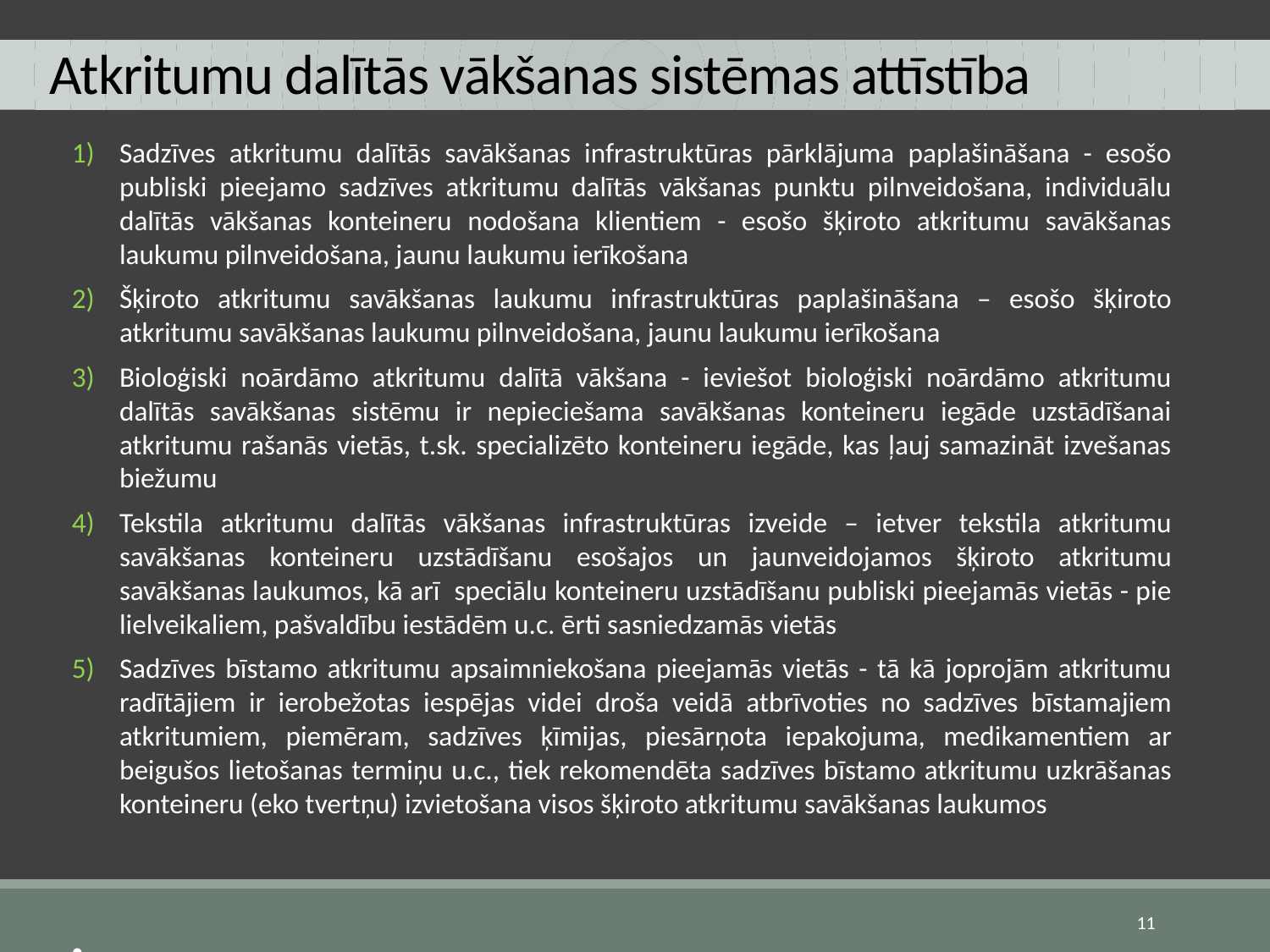

# Atkritumu dalītās vākšanas sistēmas attīstība
Sadzīves atkritumu dalītās savākšanas infrastruktūras pārklājuma paplašināšana - esošo publiski pieejamo sadzīves atkritumu dalītās vākšanas punktu pilnveidošana, individuālu dalītās vākšanas konteineru nodošana klientiem - esošo šķiroto atkritumu savākšanas laukumu pilnveidošana, jaunu laukumu ierīkošana
Šķiroto atkritumu savākšanas laukumu infrastruktūras paplašināšana – esošo šķiroto atkritumu savākšanas laukumu pilnveidošana, jaunu laukumu ierīkošana
Bioloģiski noārdāmo atkritumu dalītā vākšana - ieviešot bioloģiski noārdāmo atkritumu dalītās savākšanas sistēmu ir nepieciešama savākšanas konteineru iegāde uzstādīšanai atkritumu rašanās vietās, t.sk. specializēto konteineru iegāde, kas ļauj samazināt izvešanas biežumu
Tekstila atkritumu dalītās vākšanas infrastruktūras izveide – ietver tekstila atkritumu savākšanas konteineru uzstādīšanu esošajos un jaunveidojamos šķiroto atkritumu savākšanas laukumos, kā arī  speciālu konteineru uzstādīšanu publiski pieejamās vietās - pie lielveikaliem, pašvaldību iestādēm u.c. ērti sasniedzamās vietās
Sadzīves bīstamo atkritumu apsaimniekošana pieejamās vietās - tā kā joprojām atkritumu radītājiem ir ierobežotas iespējas videi droša veidā atbrīvoties no sadzīves bīstamajiem atkritumiem, piemēram, sadzīves ķīmijas, piesārņota iepakojuma, medikamentiem ar beigušos lietošanas termiņu u.c., tiek rekomendēta sadzīves bīstamo atkritumu uzkrāšanas konteineru (eko tvertņu) izvietošana visos šķiroto atkritumu savākšanas laukumos

11